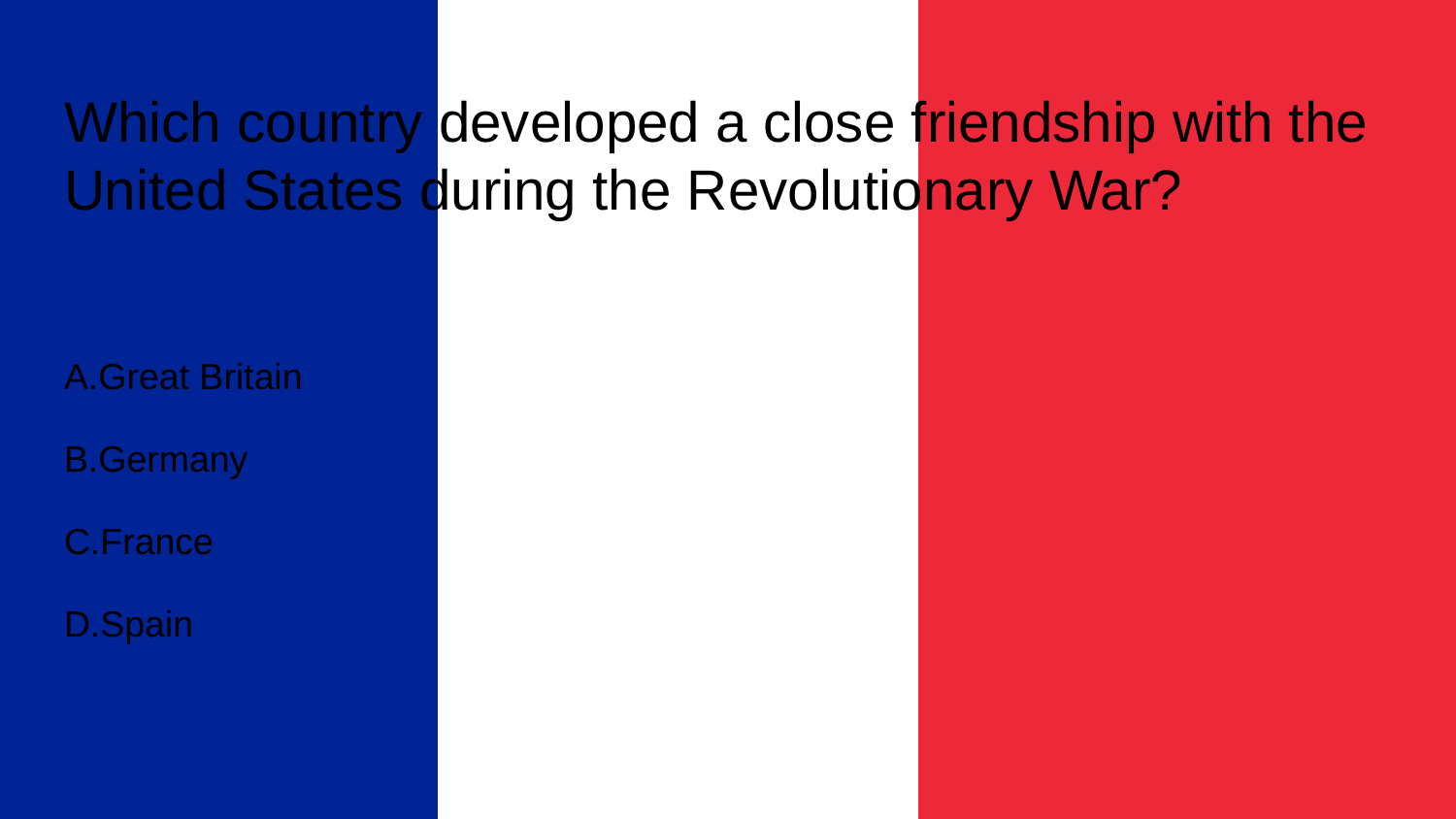

# Which country developed a close friendship with the United States during the Revolutionary War?

A.Great Britain
B.Germany
C.France
D.Spain